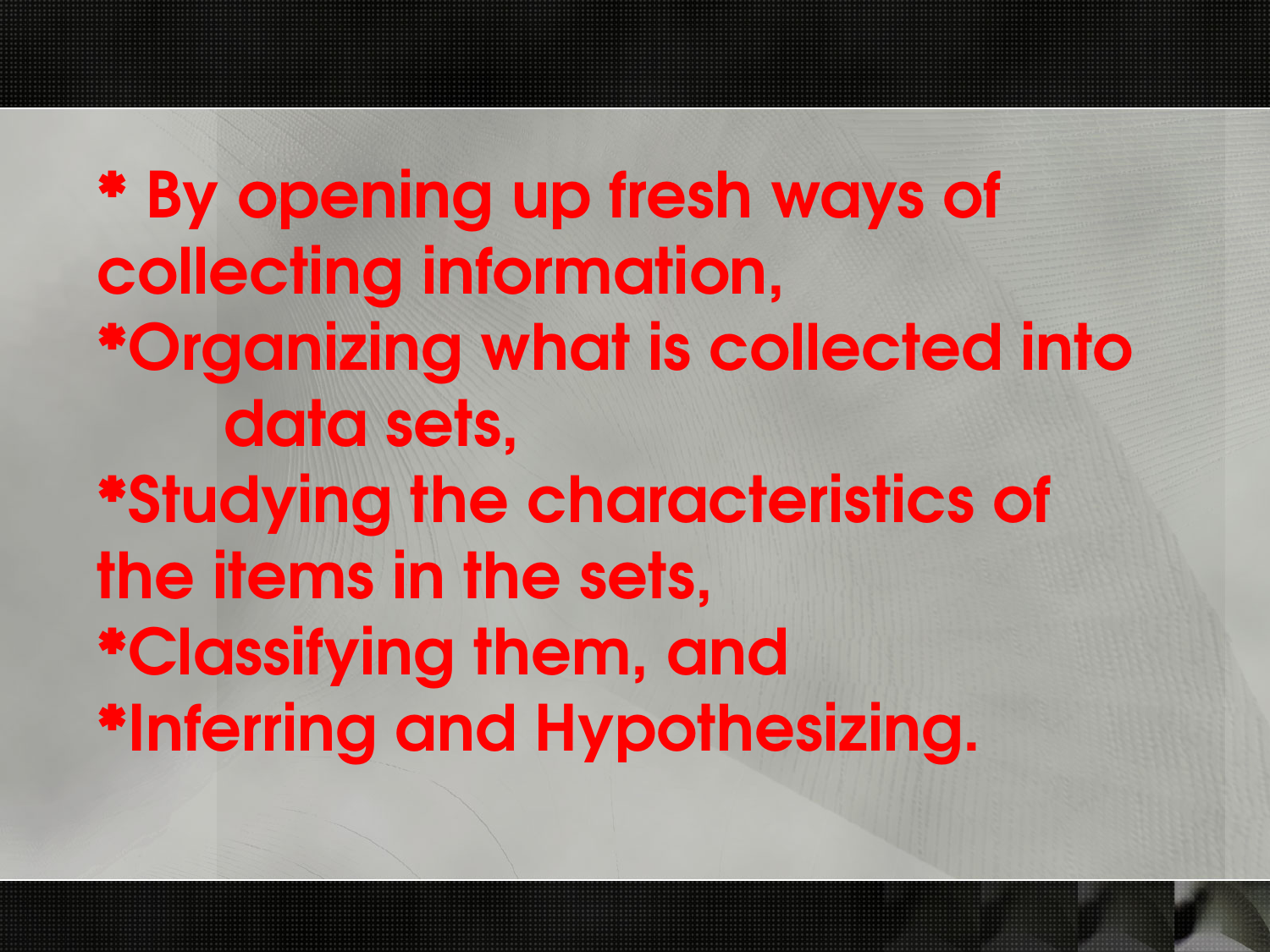

* By opening up fresh ways of 	collecting information,
*Organizing what is collected into 	data sets,
*Studying the characteristics of 	the items in the sets,
*Classifying them, and
*Inferring and Hypothesizing.